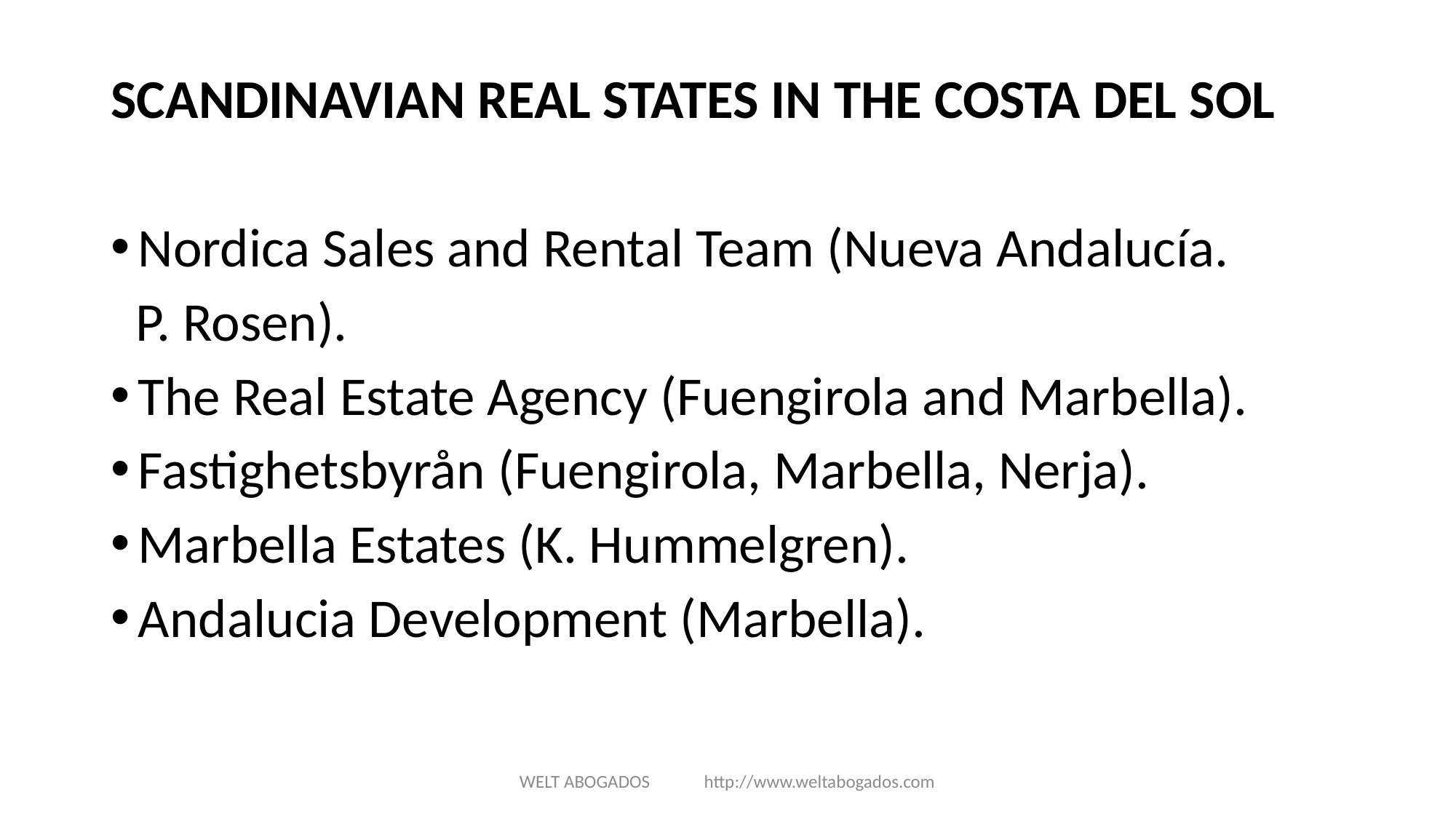

SCANDINAVIAN REAL STATES IN THE COSTA DEL SOL

Nordica Sales and Rental Team (Nueva Andalucía.
  P. Rosen).
The Real Estate Agency (Fuengirola and Marbella).
Fastighetsbyrån (Fuengirola, Marbella, Nerja).
Marbella Estates (K. Hummelgren).
Andalucia Development (Marbella).
WELT ABOGADOS             http://www.weltabogados.com